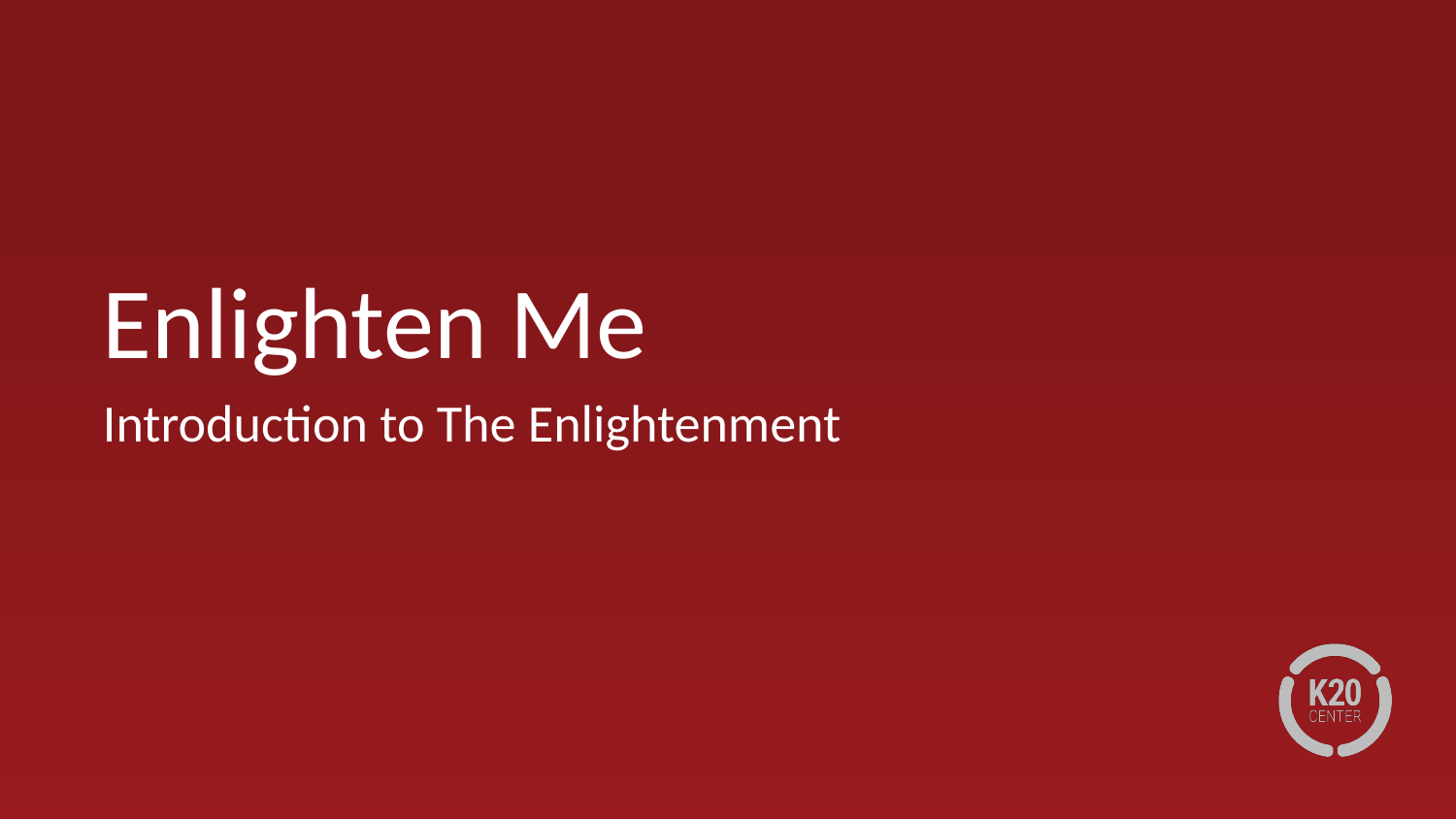

# Enlighten Me
Introduction to The Enlightenment